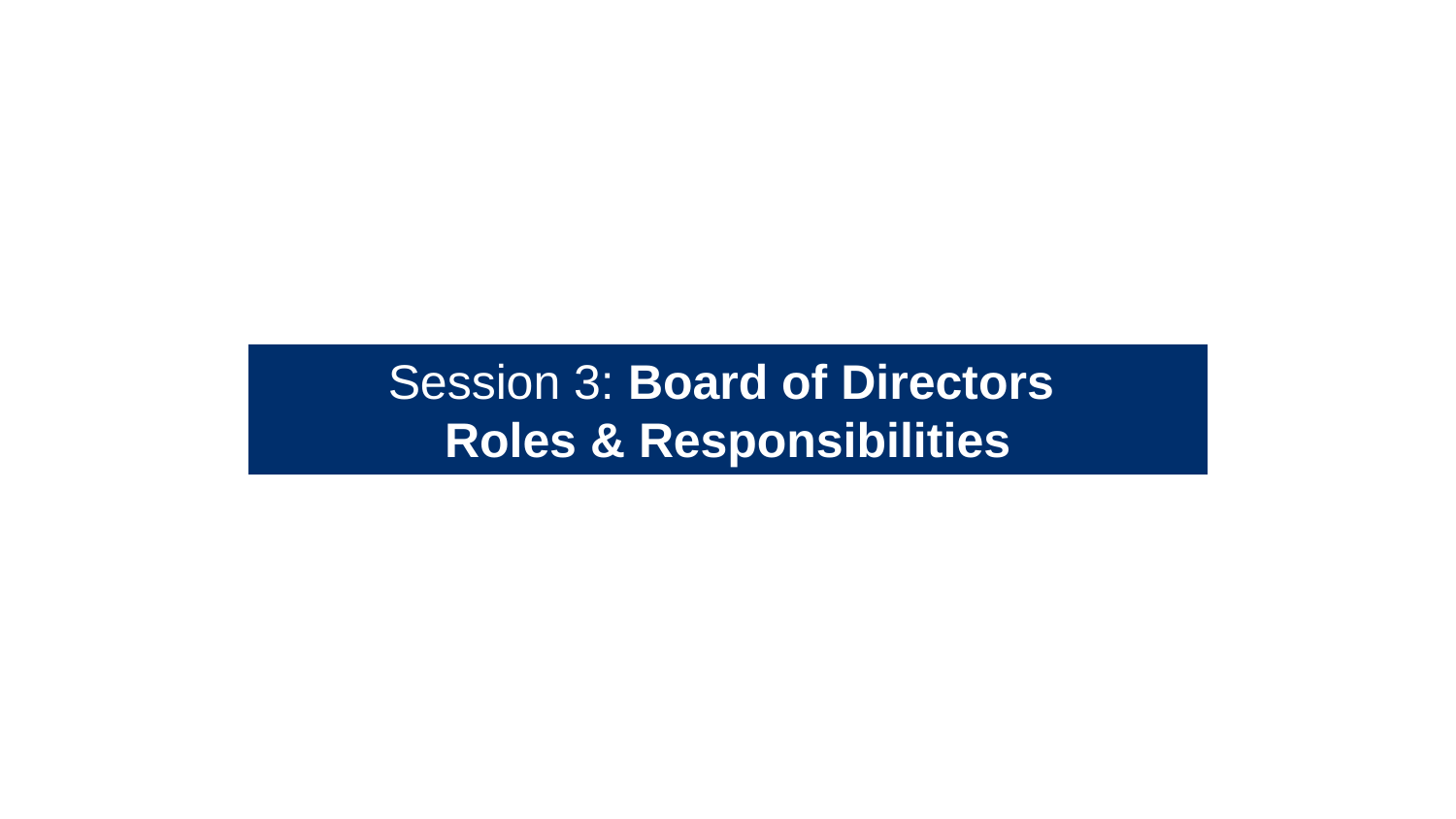

Session 3: Board of Directors
Roles & Responsibilities